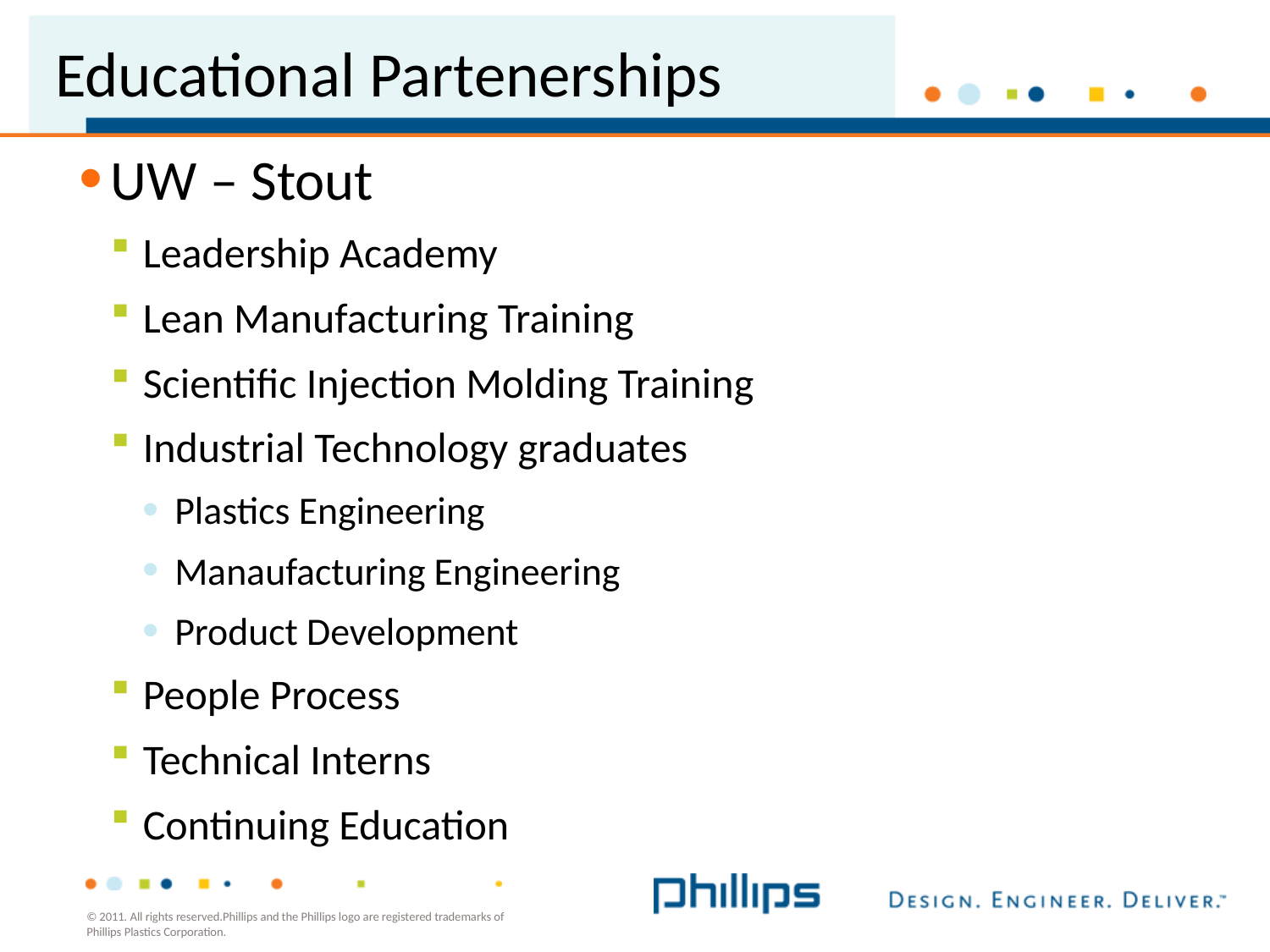

# Educational Partenerships
UW – Stout
Leadership Academy
Lean Manufacturing Training
Scientific Injection Molding Training
Industrial Technology graduates
Plastics Engineering
Manaufacturing Engineering
Product Development
People Process
Technical Interns
Continuing Education